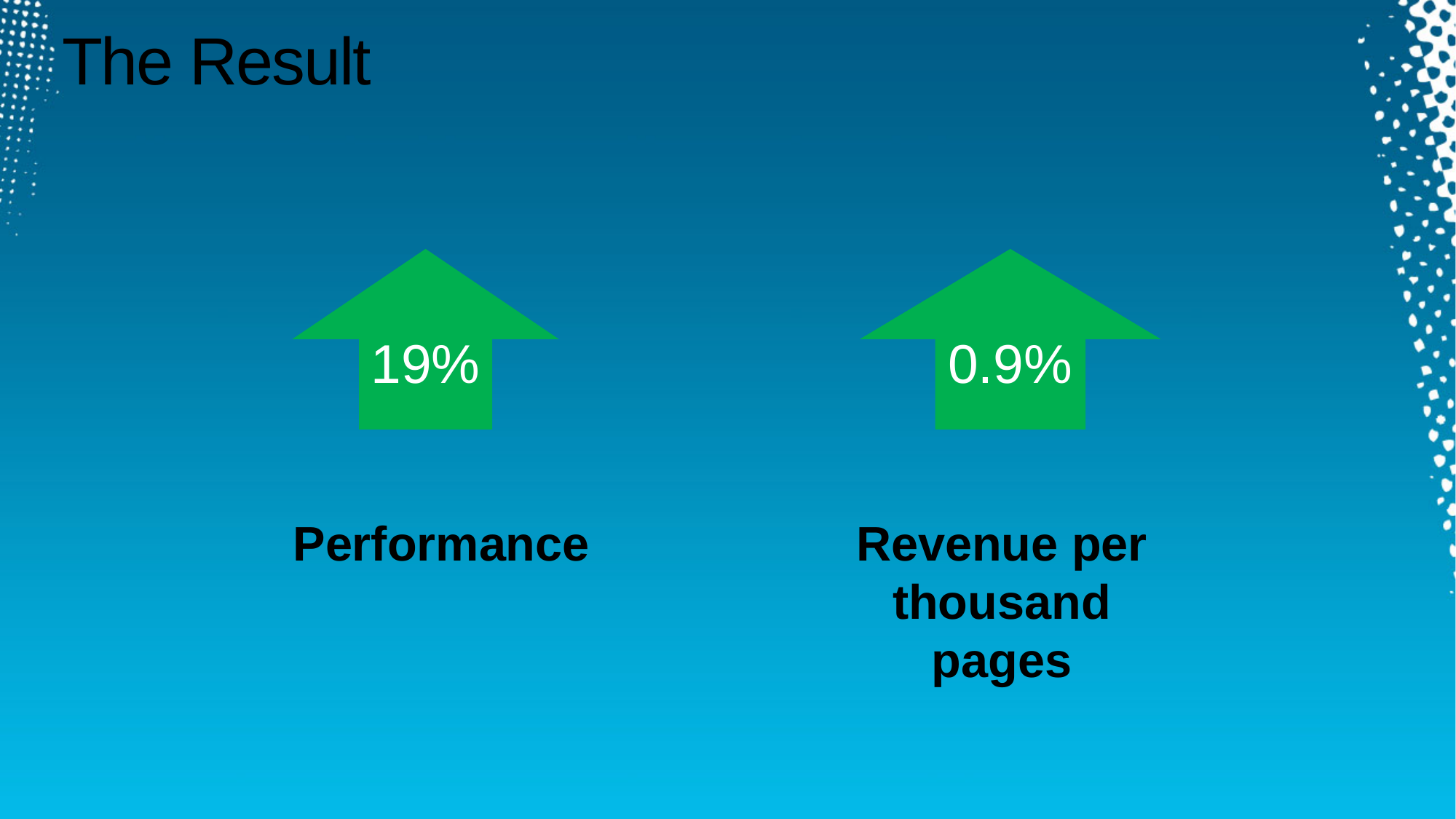

# The Result
19%
0.9%
Performance
Revenue per thousand pages